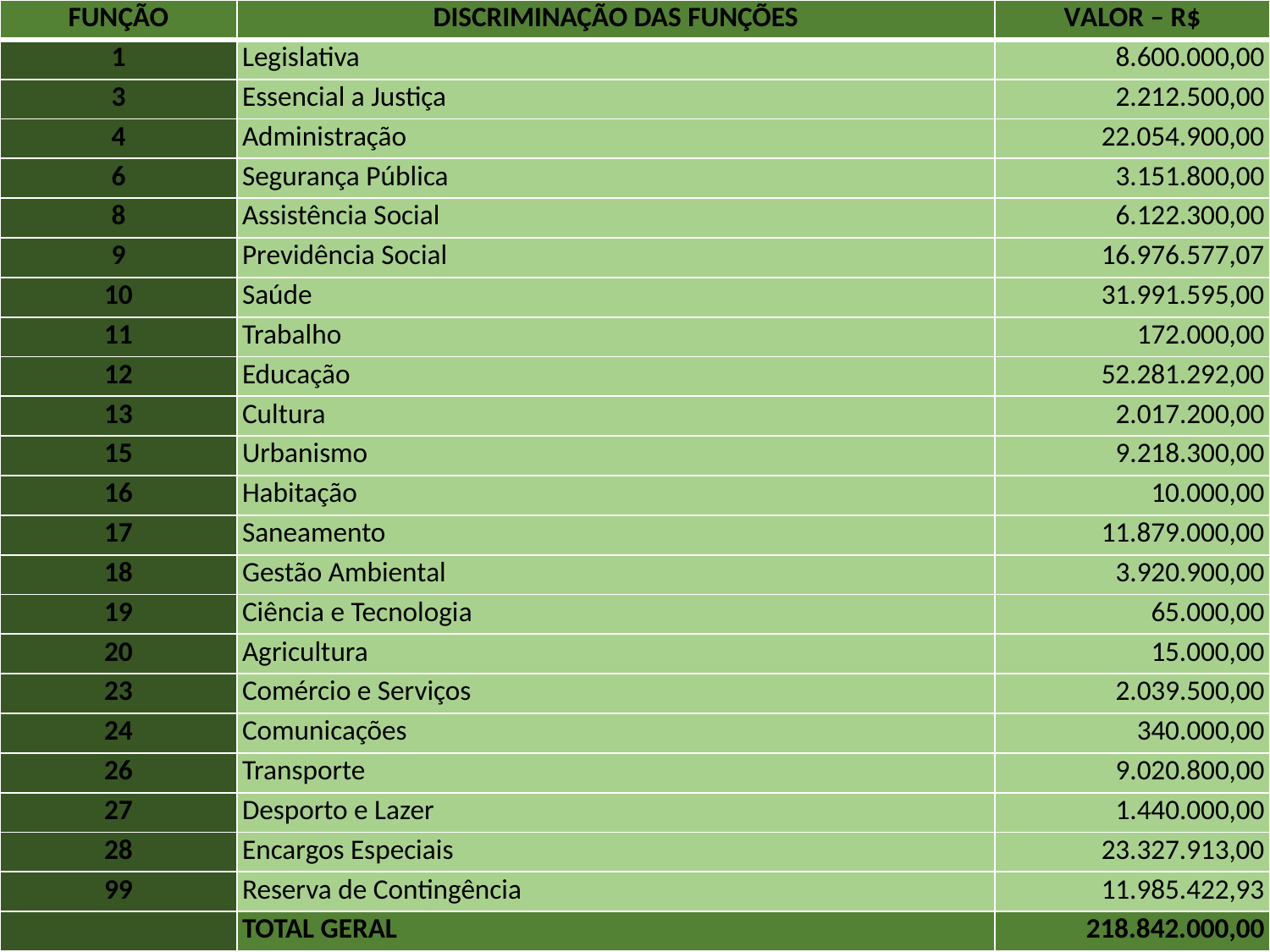

| FUNÇÃO | DISCRIMINAÇÃO DAS FUNÇÕES | VALOR – R$ |
| --- | --- | --- |
| 1 | Legislativa | 8.600.000,00 |
| 3 | Essencial a Justiça | 2.212.500,00 |
| 4 | Administração | 22.054.900,00 |
| 6 | Segurança Pública | 3.151.800,00 |
| 8 | Assistência Social | 6.122.300,00 |
| 9 | Previdência Social | 16.976.577,07 |
| 10 | Saúde | 31.991.595,00 |
| 11 | Trabalho | 172.000,00 |
| 12 | Educação | 52.281.292,00 |
| 13 | Cultura | 2.017.200,00 |
| 15 | Urbanismo | 9.218.300,00 |
| 16 | Habitação | 10.000,00 |
| 17 | Saneamento | 11.879.000,00 |
| 18 | Gestão Ambiental | 3.920.900,00 |
| 19 | Ciência e Tecnologia | 65.000,00 |
| 20 | Agricultura | 15.000,00 |
| 23 | Comércio e Serviços | 2.039.500,00 |
| 24 | Comunicações | 340.000,00 |
| 26 | Transporte | 9.020.800,00 |
| 27 | Desporto e Lazer | 1.440.000,00 |
| 28 | Encargos Especiais | 23.327.913,00 |
| 99 | Reserva de Contingência | 11.985.422,93 |
|  | TOTAL GERAL | 218.842.000,00 |